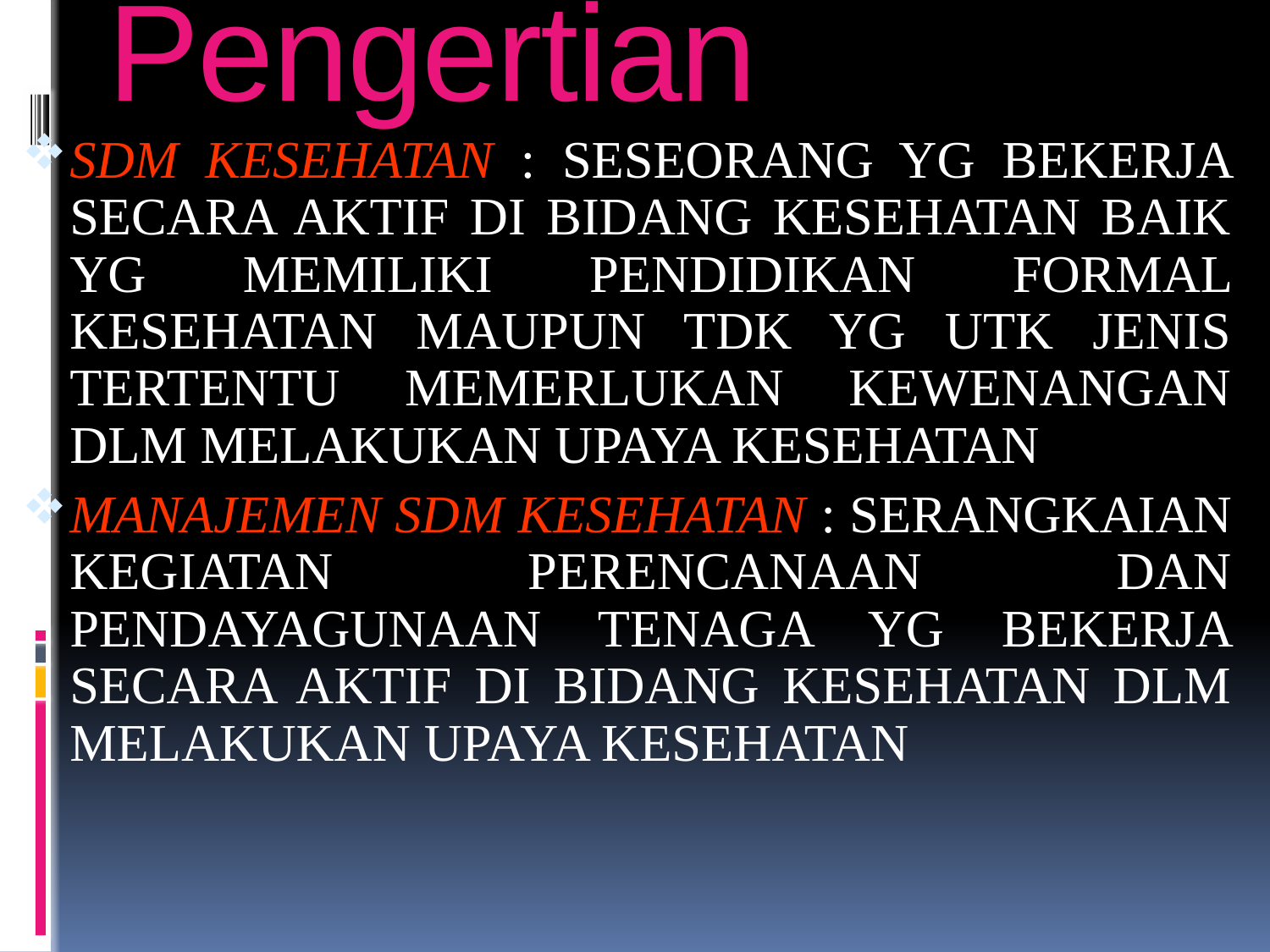

# Pengertian
SDM KESEHATAN : SESEORANG YG BEKERJA SECARA AKTIF DI BIDANG KESEHATAN BAIK YG MEMILIKI PENDIDIKAN FORMAL KESEHATAN MAUPUN TDK YG UTK JENIS TERTENTU MEMERLUKAN KEWENANGAN DLM MELAKUKAN UPAYA KESEHATAN
MANAJEMEN SDM KESEHATAN : SERANGKAIAN KEGIATAN PERENCANAAN DAN PENDAYAGUNAAN TENAGA YG BEKERJA SECARA AKTIF DI BIDANG KESEHATAN DLM MELAKUKAN UPAYA KESEHATAN